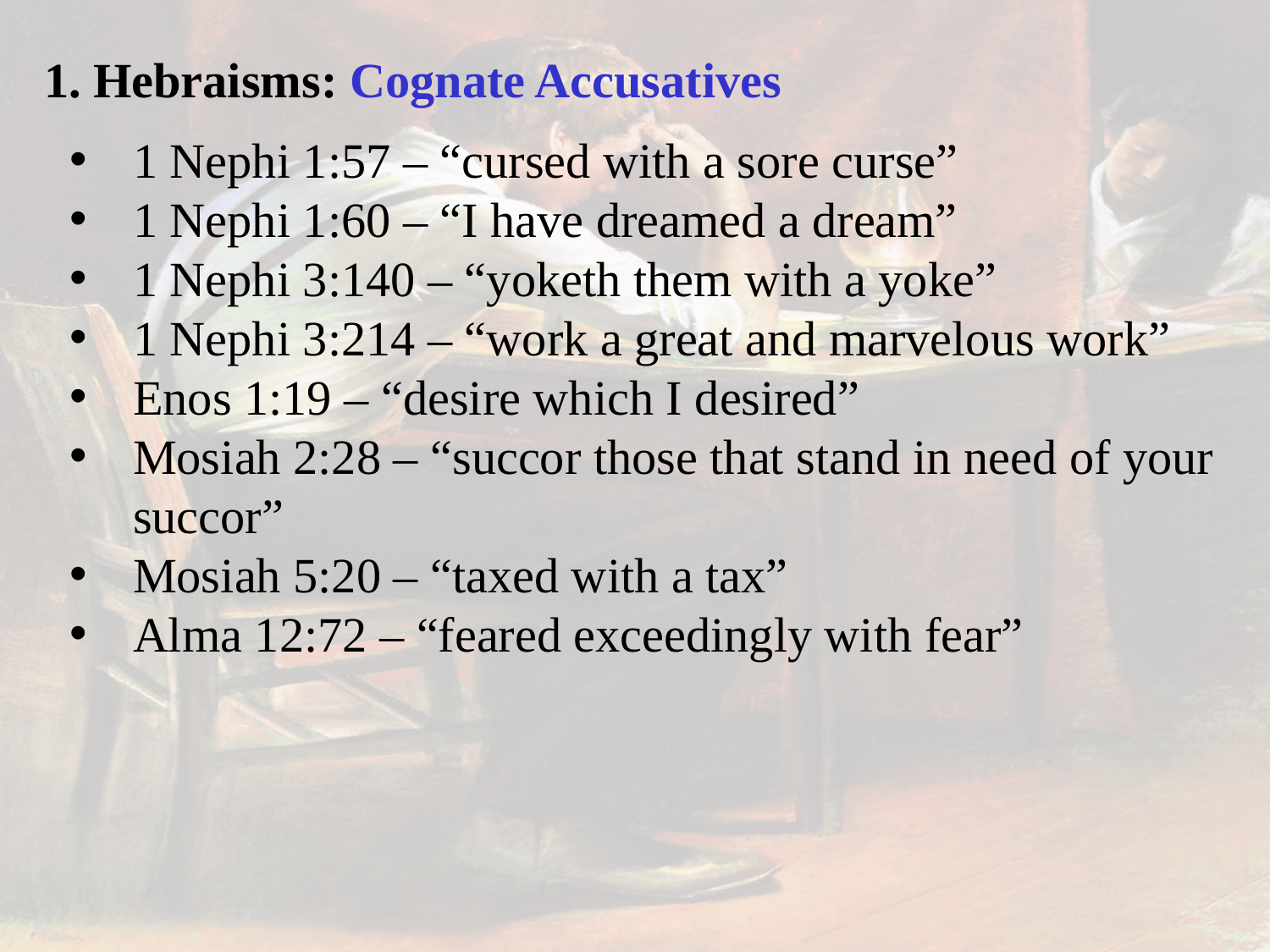

1. Hebraisms: Cognate Accusatives
1 Nephi 1:57 – “cursed with a sore curse”
1 Nephi 1:60 – “I have dreamed a dream”
1 Nephi 3:140 – “yoketh them with a yoke”
1 Nephi 3:214 – “work a great and marvelous work”
Enos 1:19 – “desire which I desired”
Mosiah 2:28 – “succor those that stand in need of your succor”
Mosiah 5:20 – “taxed with a tax”
Alma 12:72 – “feared exceedingly with fear”